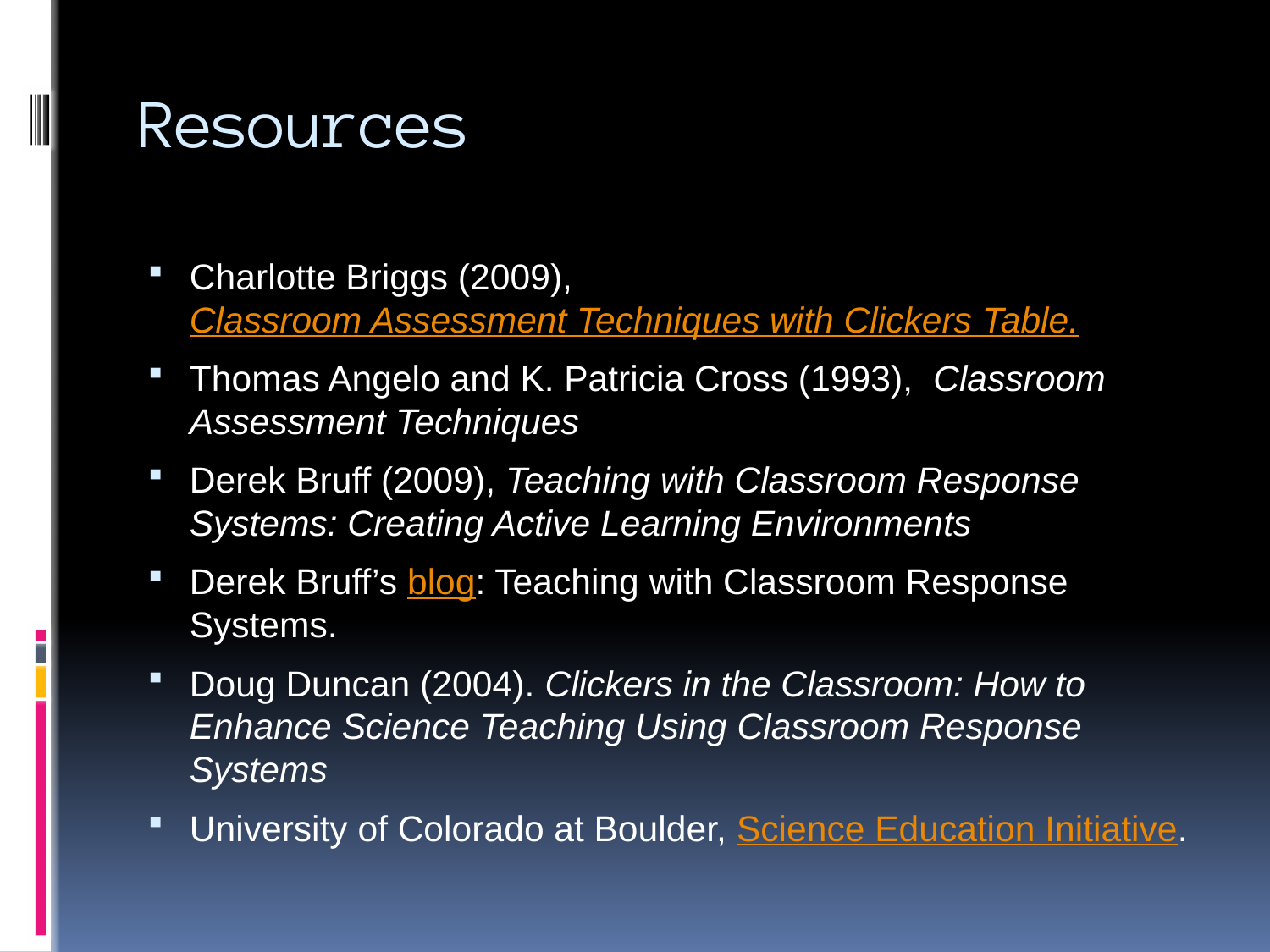

# Resources
Charlotte Briggs (2009), Classroom Assessment Techniques with Clickers Table.
Thomas Angelo and K. Patricia Cross (1993),  Classroom Assessment Techniques
Derek Bruff (2009), Teaching with Classroom Response Systems: Creating Active Learning Environments
Derek Bruff’s blog: Teaching with Classroom Response Systems.
Doug Duncan (2004). Clickers in the Classroom: How to Enhance Science Teaching Using Classroom Response Systems
University of Colorado at Boulder, Science Education Initiative.